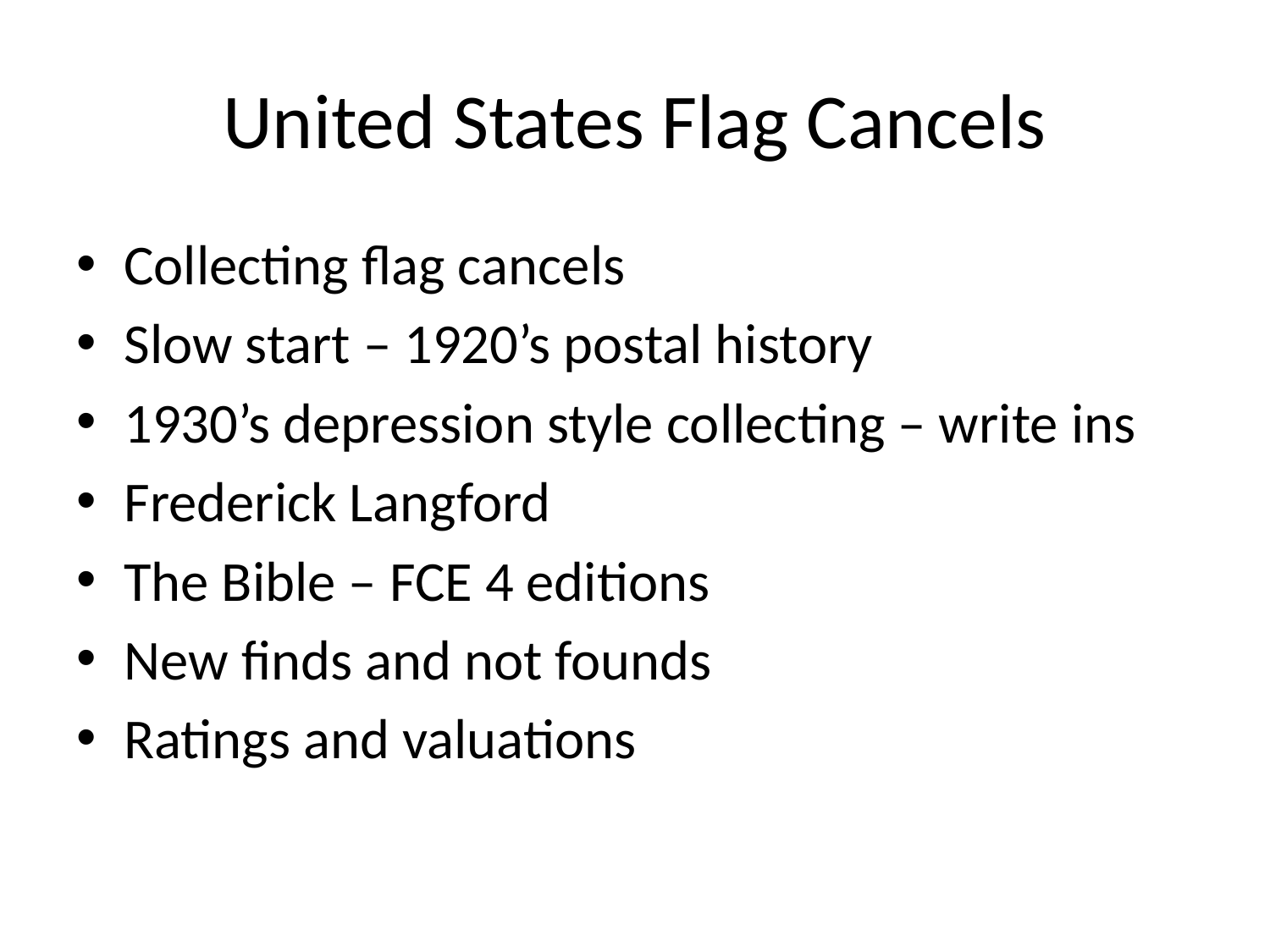

# United States Flag Cancels
Collecting flag cancels
Slow start – 1920’s postal history
1930’s depression style collecting – write ins
Frederick Langford
The Bible – FCE 4 editions
New finds and not founds
Ratings and valuations